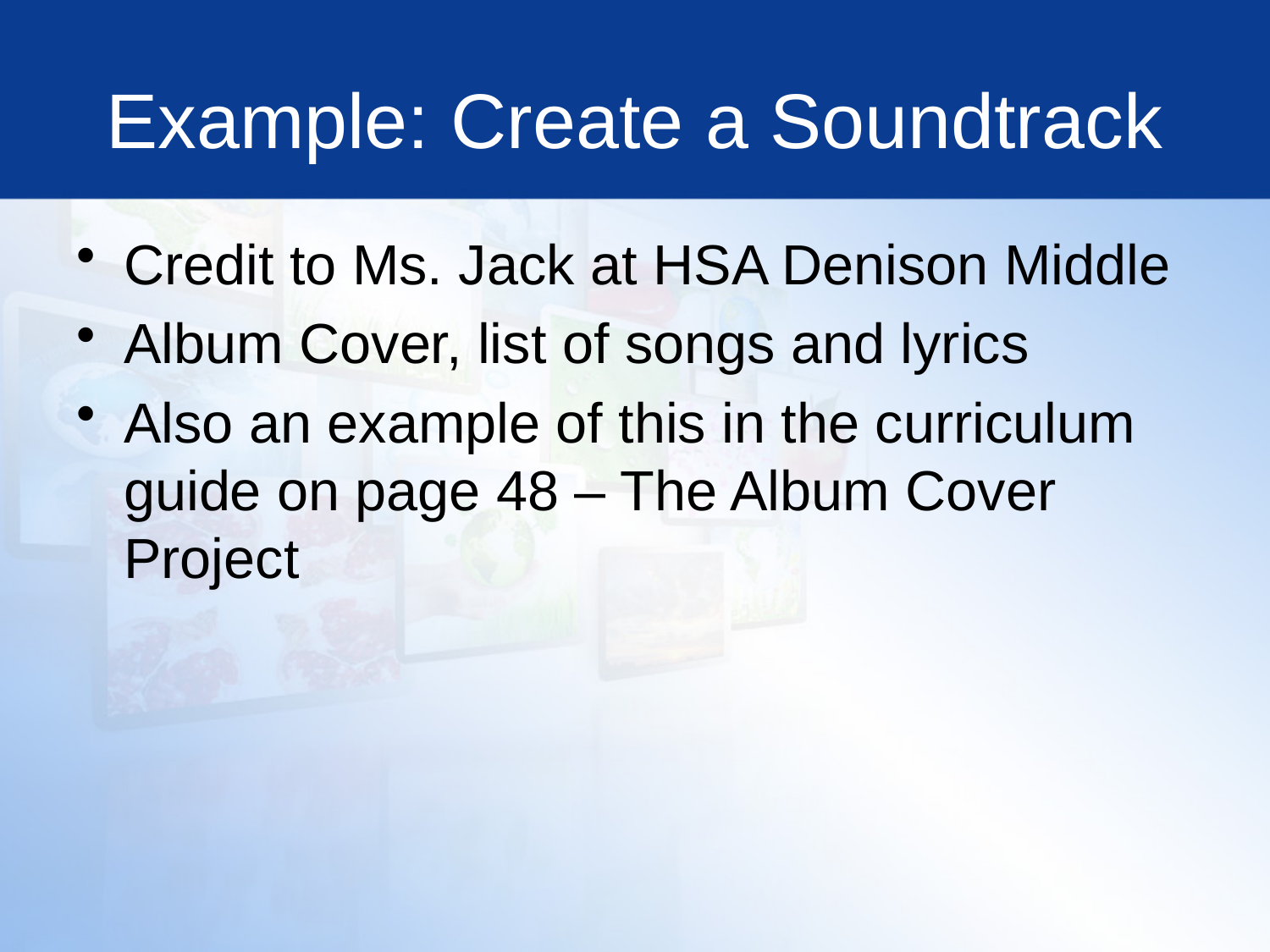

# Example: Create a Soundtrack
Credit to Ms. Jack at HSA Denison Middle
Album Cover, list of songs and lyrics
Also an example of this in the curriculum guide on page 48 – The Album Cover Project